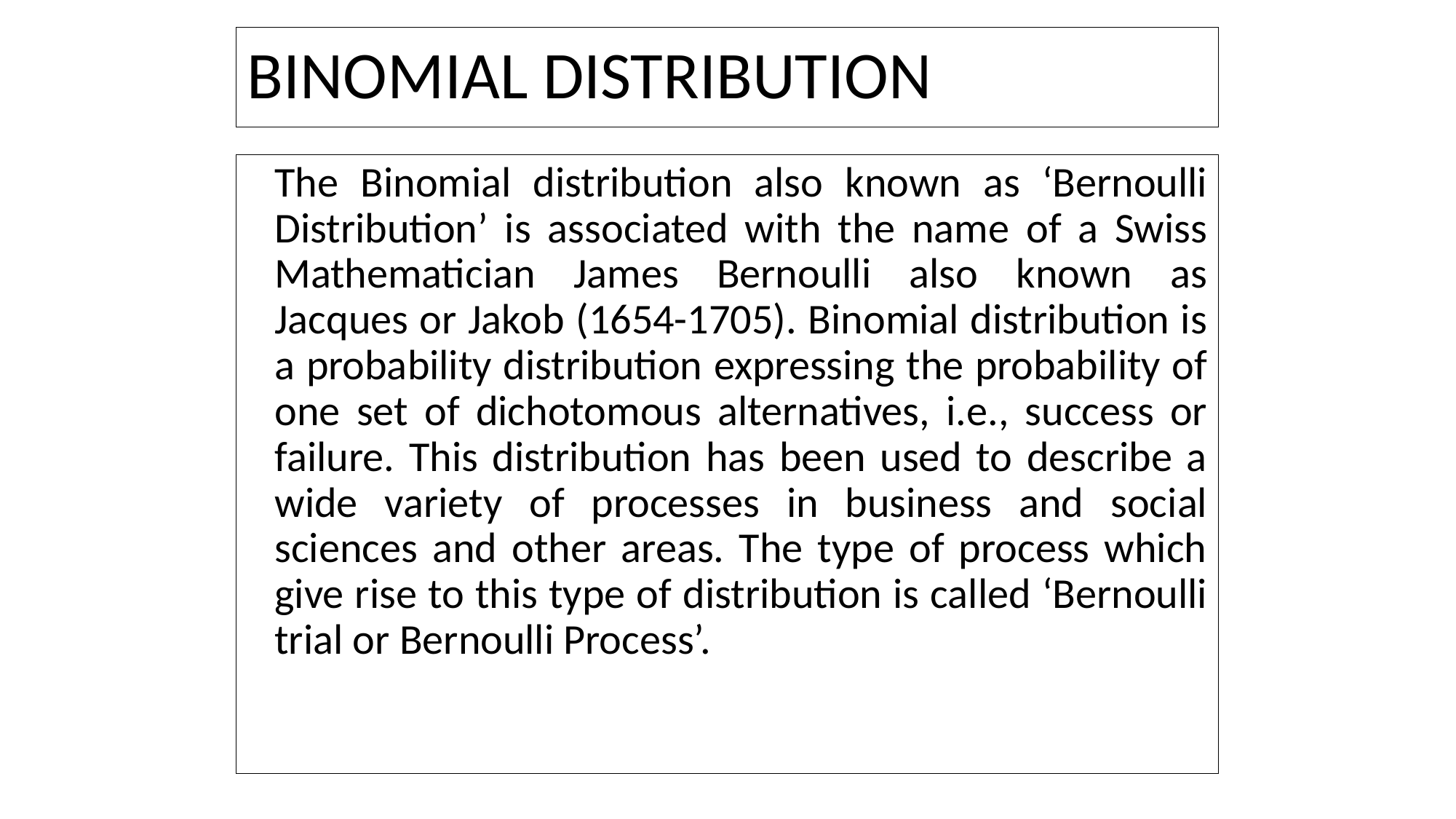

# BINOMIAL DISTRIBUTION
	The Binomial distribution also known as ‘Bernoulli Distribution’ is associated with the name of a Swiss Mathematician James Bernoulli also known as Jacques or Jakob (1654-1705). Binomial distribution is a probability distribution expressing the probability of one set of dichotomous alternatives, i.e., success or failure. This distribution has been used to describe a wide variety of processes in business and social sciences and other areas. The type of process which give rise to this type of distribution is called ‘Bernoulli trial or Bernoulli Process’.